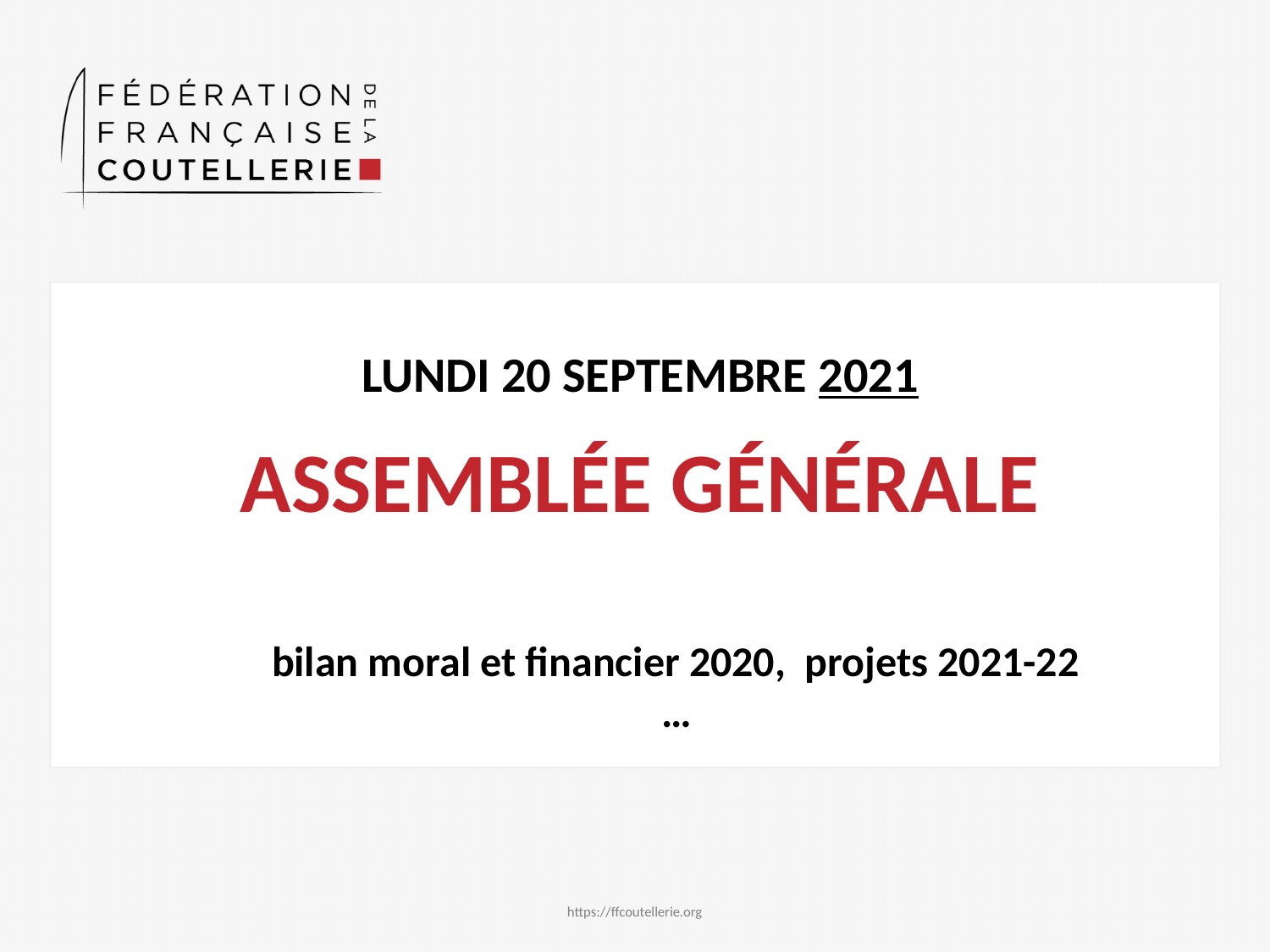

LUNDI 20 SEPTEMBRE 2021
# ASSEMBLÉE GÉNÉRALE
 bilan moral et financier 2020,  projets 2021-22
 …